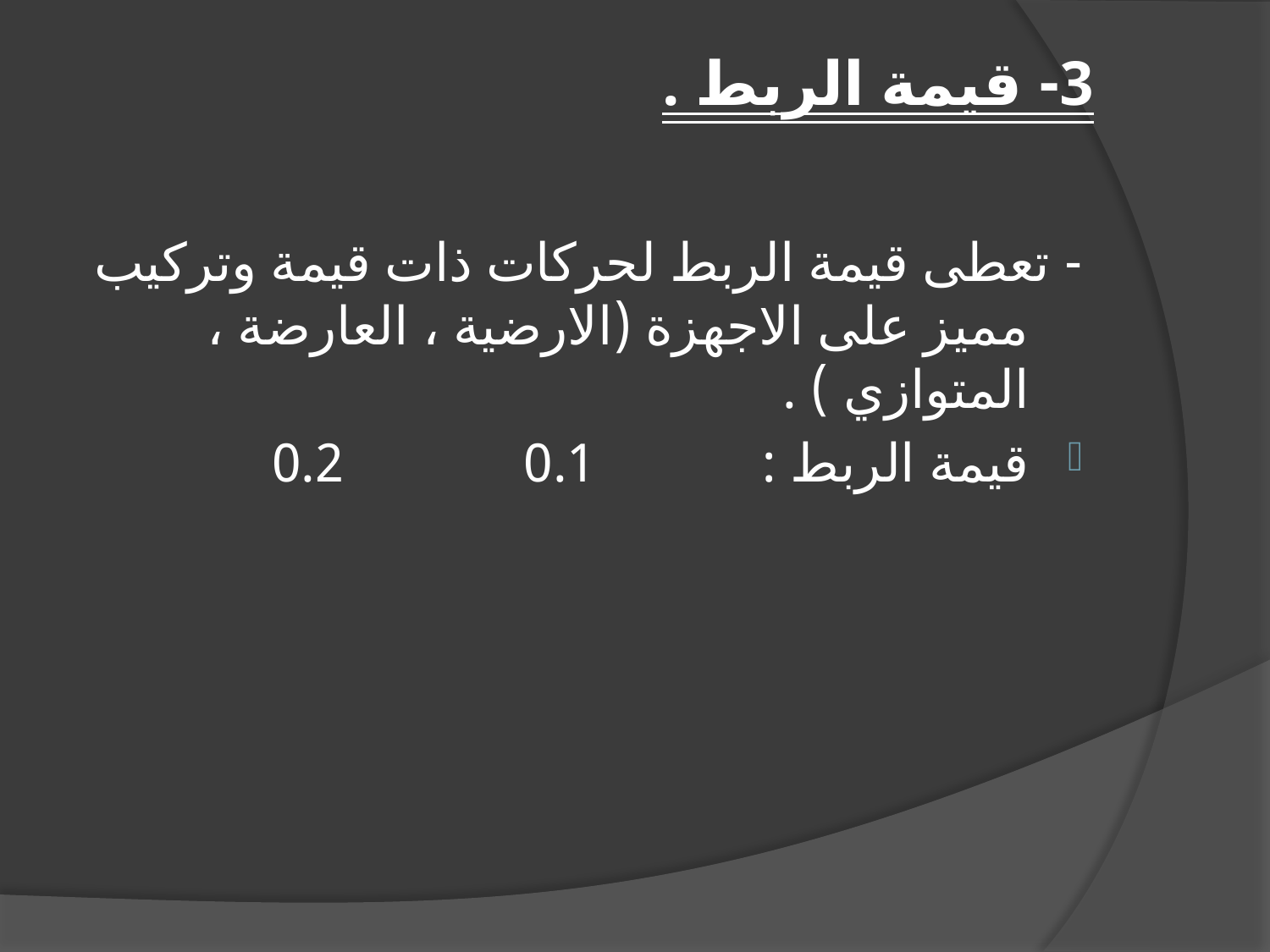

# 3- قيمة الربط .
- تعطى قيمة الربط لحركات ذات قيمة وتركيب مميز على الاجهزة (الارضية ، العارضة ، المتوازي ) .
قيمة الربط :            0.1             0.2